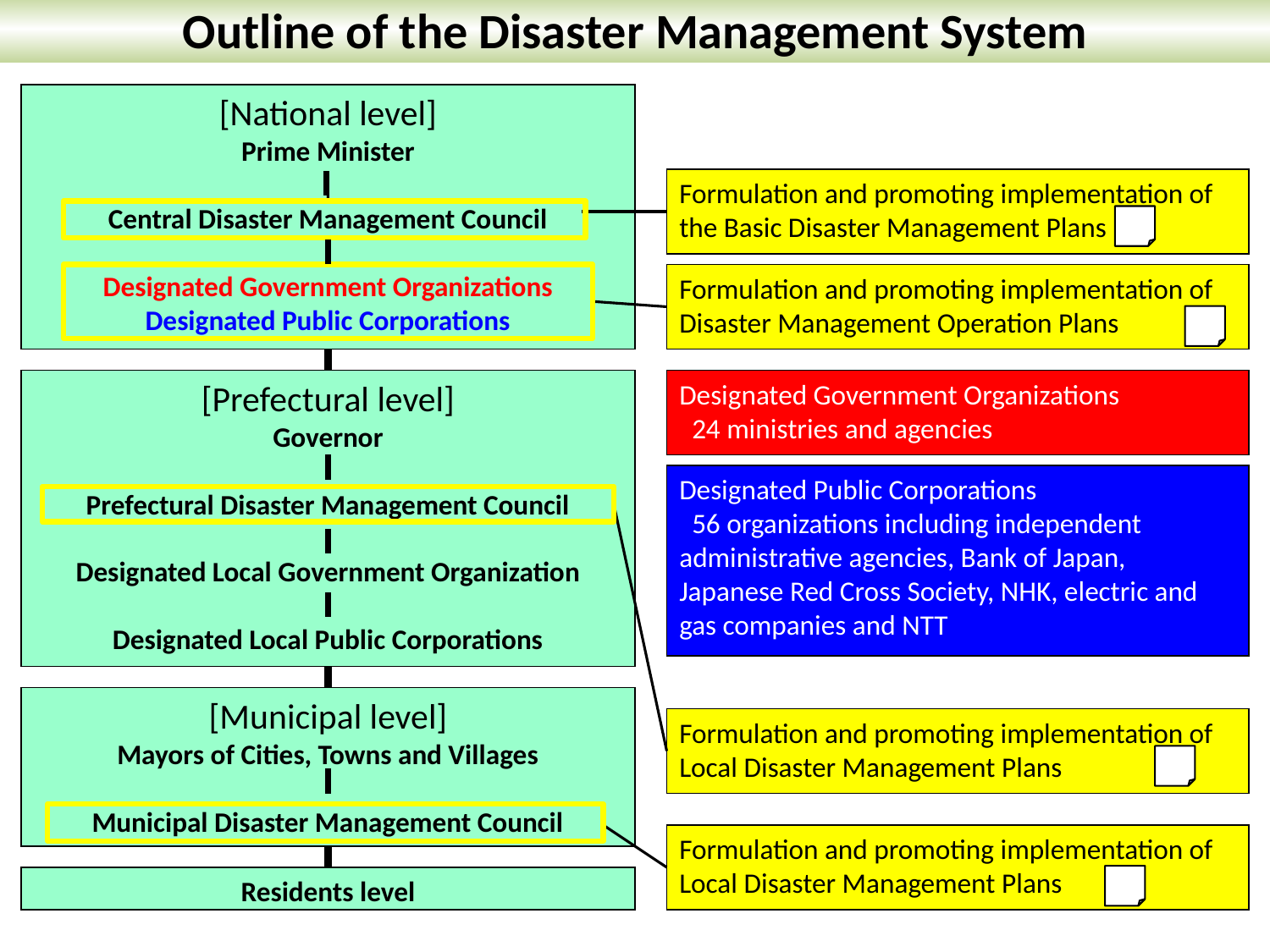

Outline of the Disaster Management System
[National level]
Prime Minister
|
Central Disaster Management Council
|
Designated Government Organizations
Designated Public Corporations
Formulation and promoting implementation of the Basic Disaster Management Plans

Formulation and promoting implementation of Disaster Management Operation Plans

[Prefectural level]
Governor

Prefectural Disaster Management Council

Designated Local Government Organization

Designated Local Public Corporations
Designated Government Organizations
  24 ministries and agencies
Designated Public Corporations
  56 organizations including independent administrative agencies, Bank of Japan, Japanese Red Cross Society, NHK, electric and gas companies and NTT

[Municipal level]
Mayors of Cities, Towns and Villages

Municipal Disaster Management Council
Formulation and promoting implementation of Local Disaster Management Plans

Formulation and promoting implementation of Local Disaster Management Plans

Residents level